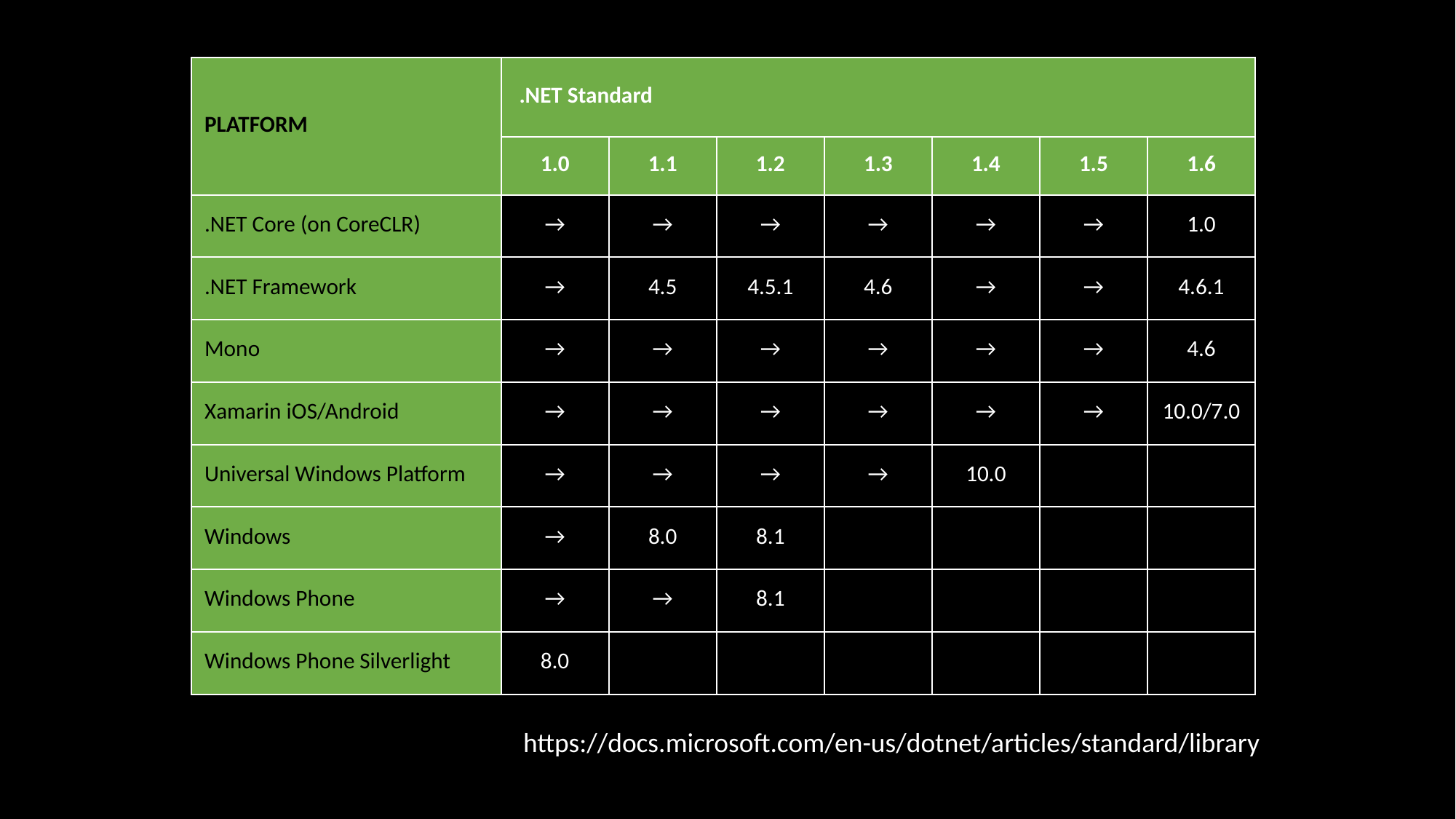

| PLATFORM | .NET Standard |  |  |  |  |  |  |
| --- | --- | --- | --- | --- | --- | --- | --- |
|  | 1.0 | 1.1 | 1.2 | 1.3 | 1.4 | 1.5 | 1.6 |
| .NET Core (on CoreCLR) | → | → | → | → | → | → | 1.0 |
| .NET Framework | → | 4.5 | 4.5.1 | 4.6 | → | → | 4.6.1 |
| Mono | → | → | → | → | → | → | 4.6 |
| Xamarin iOS/Android | → | → | → | → | → | → | 10.0/7.0 |
| Universal Windows Platform | → | → | → | → | 10.0 |  |  |
| Windows | → | 8.0 | 8.1 |  |  |  |  |
| Windows Phone | → | → | 8.1 |  |  |  |  |
| Windows Phone Silverlight | 8.0 |  |  |  |  |  |  |
https://docs.microsoft.com/en-us/dotnet/articles/standard/library